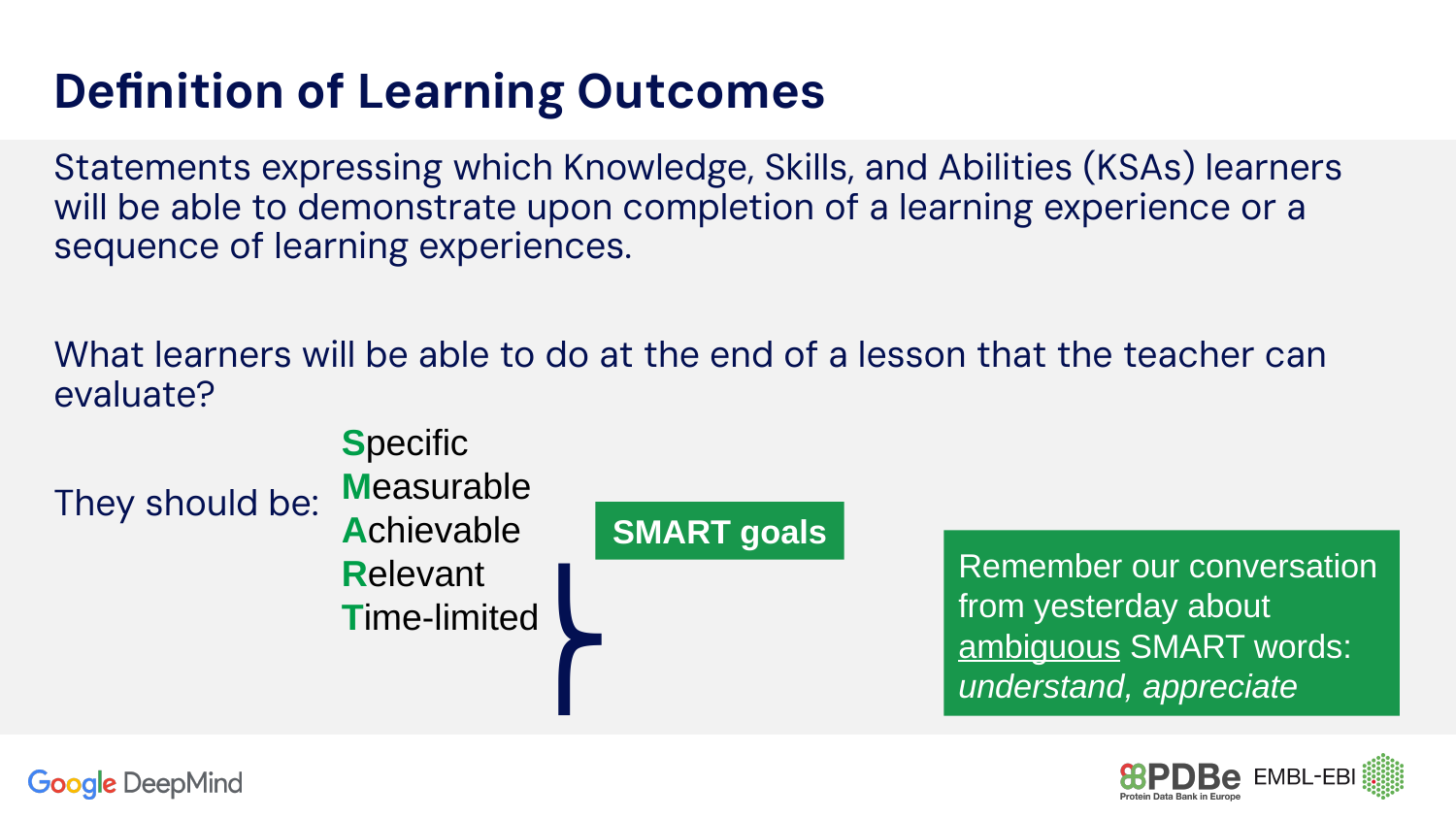

# Definition of Learning Outcomes
Statements expressing which Knowledge, Skills, and Abilities (KSAs) learners will be able to demonstrate upon completion of a learning experience or a sequence of learning experiences.

What learners will be able to do at the end of a lesson that the teacher can evaluate?

They should be:

Specific
Measurable
Achievable
Relevant
Time-limited
SMART goals
Remember our conversation from yesterday about ambiguous SMART words: understand, appreciate
⎬